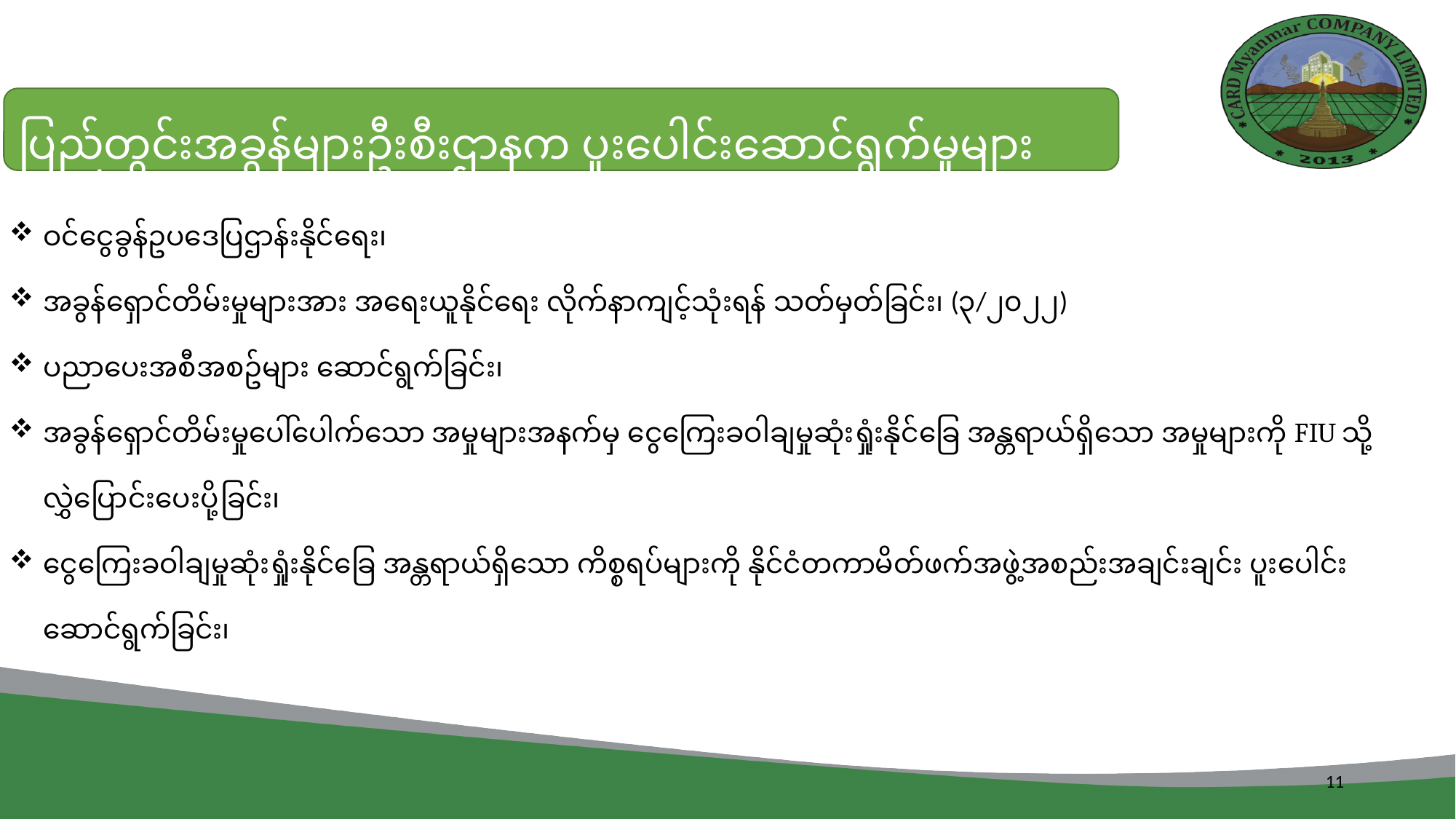

ပြည်တွင်းအခွန်များဦးစီးဌာနက ပူးပေါင်းဆောင်ရွက်မှုများ

ဝင်ငွေခွန်ဥပဒေပြဌာန်းနိုင်ရေး၊
အခွန်ရှောင်တိမ်းမှုများအား အရေးယူနိုင်ရေး လိုက်နာကျင့်သုံးရန် သတ်မှတ်ခြင်း၊ (၃/၂၀၂၂)
ပညာပေးအစီအစဥ်များ ဆောင်ရွက်ခြင်း၊
အခွန်ရှောင်တိမ်းမှုပေါ်ပေါက်သော အမှုများအနက်မှ ငွေကြေးခဝါချမှုဆုံးရှုံးနိုင်ခြေ အန္တရာယ်ရှိသော အမှုများကို FIU သို့လွှဲပြောင်းပေးပို့ခြင်း၊
ငွေကြေးခဝါချမှုဆုံးရှုံးနိုင်ခြေ အန္တရာယ်ရှိသော ကိစ္စရပ်များကို နိုင်ငံတကာမိတ်ဖက်အဖွဲ့အစည်းအချင်းချင်း ပူးပေါင်းဆောင်ရွက်ခြင်း၊

11